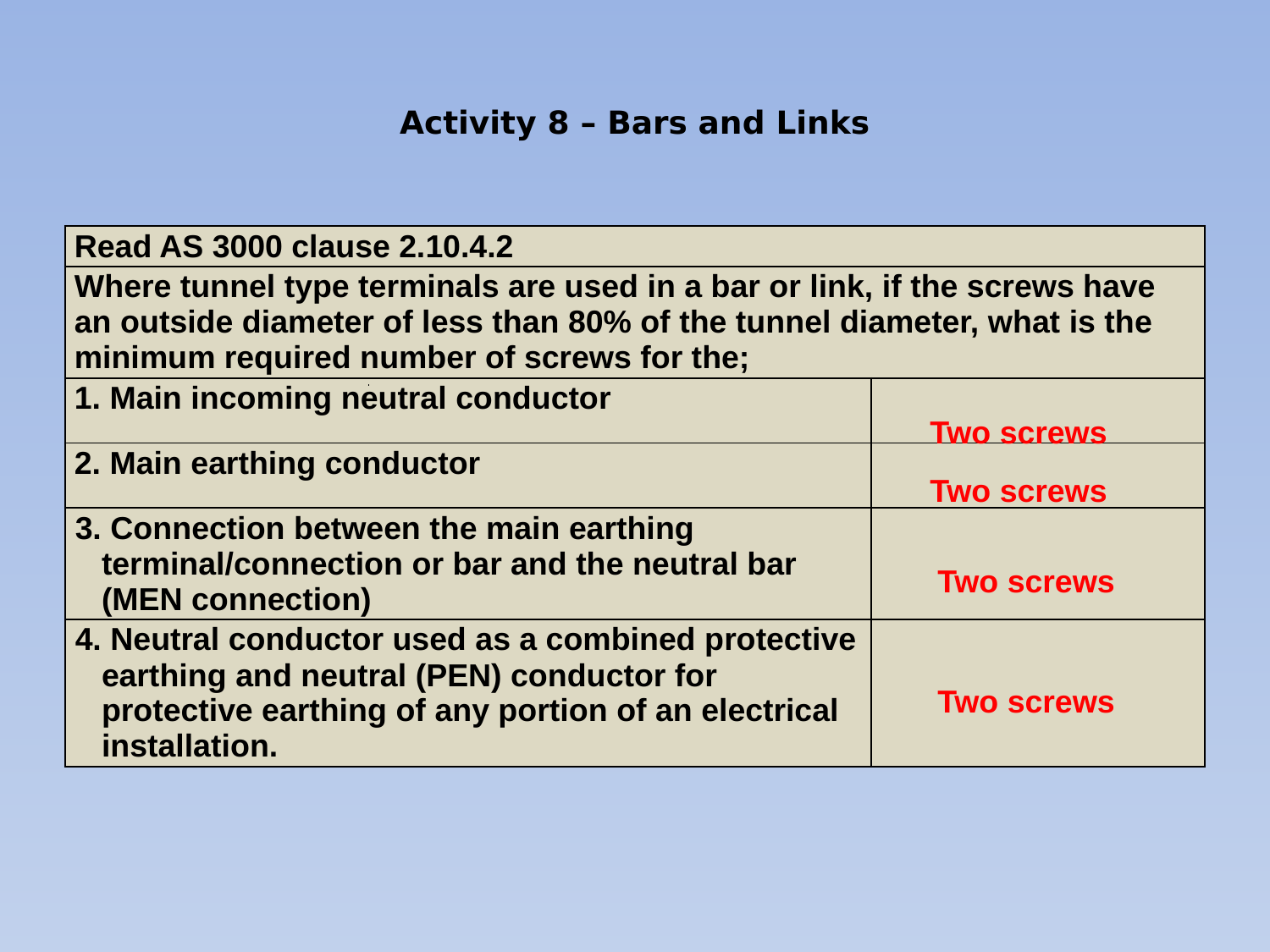

Activity 8 – Bars and Links
| Read AS 3000 clause 2.10.4.2 |  |
| --- | --- |
| Where tunnel type terminals are used in a bar or link, if the screws have an outside diameter of less than 80% of the tunnel diameter, what is the minimum required number of screws for the; |  |
| 1. Main incoming neutral conductor |  |
| 2. Main earthing conductor |  |
| 3. Connection between the main earthing terminal/connection or bar and the neutral bar (MEN connection) |  |
| 4. Neutral conductor used as a combined protective earthing and neutral (PEN) conductor for protective earthing of any portion of an electrical installation. |  |

Two screws
Two screws
Two screws
Two screws